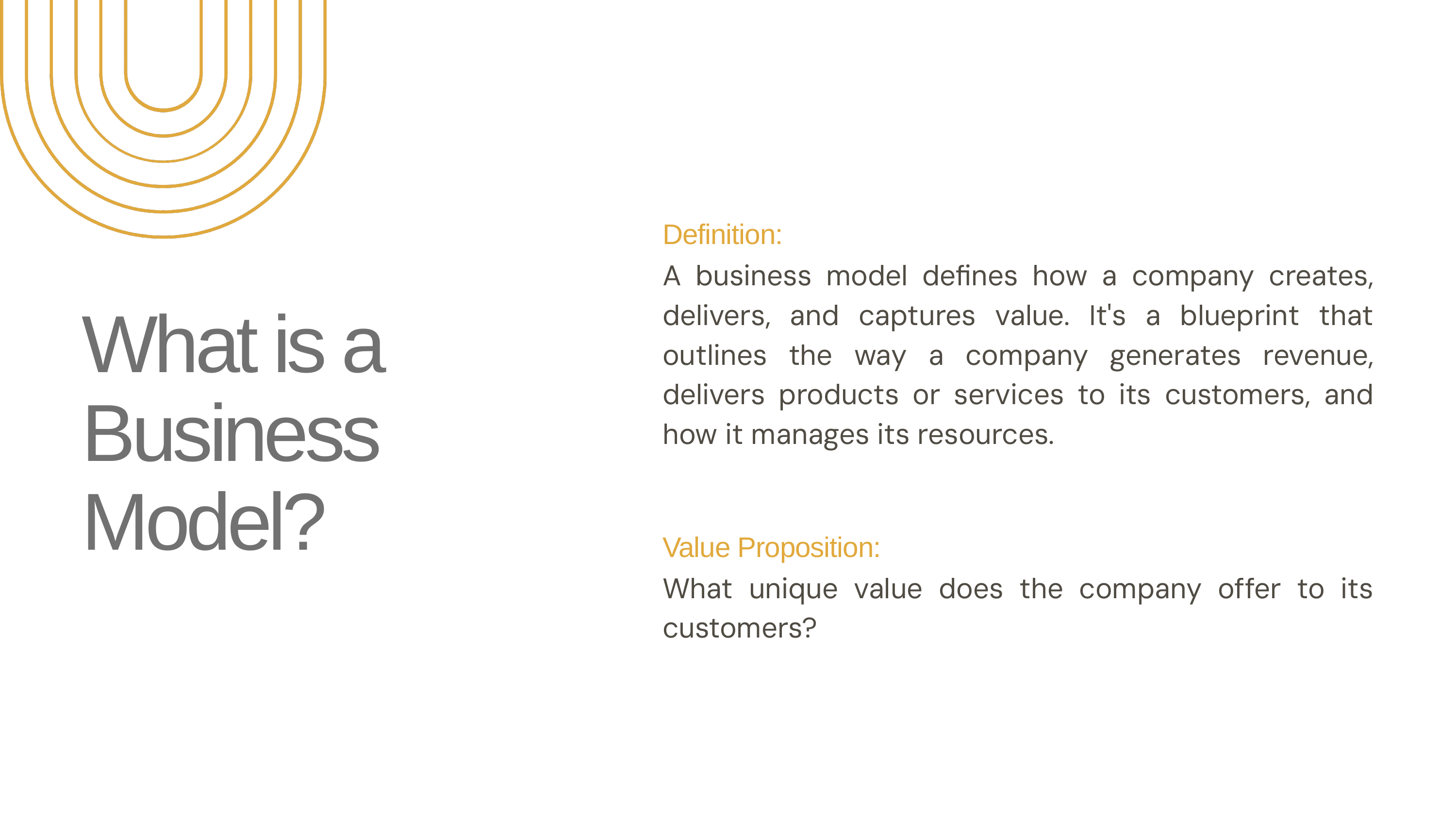

Definition:
A business model defines how a company creates, delivers, and captures value. It's a blueprint that outlines the way a company generates revenue, delivers products or services to its customers, and how it manages its resources.
What is a Business Model?
Value Proposition:
What unique value does the company offer to its customers?